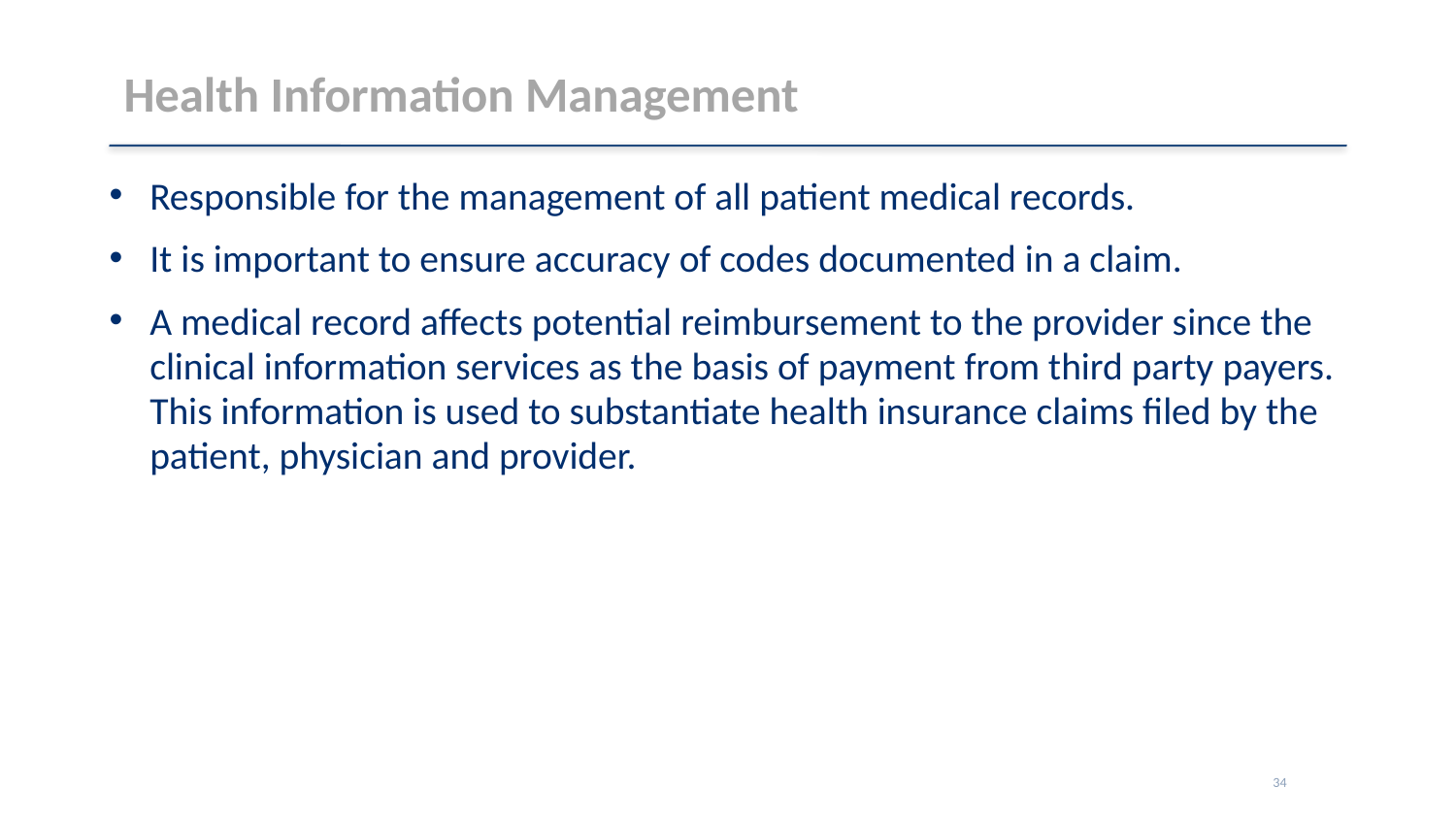

# Health Information Management
Responsible for the management of all patient medical records.
It is important to ensure accuracy of codes documented in a claim.
A medical record affects potential reimbursement to the provider since the clinical information services as the basis of payment from third party payers. This information is used to substantiate health insurance claims filed by the patient, physician and provider.
34